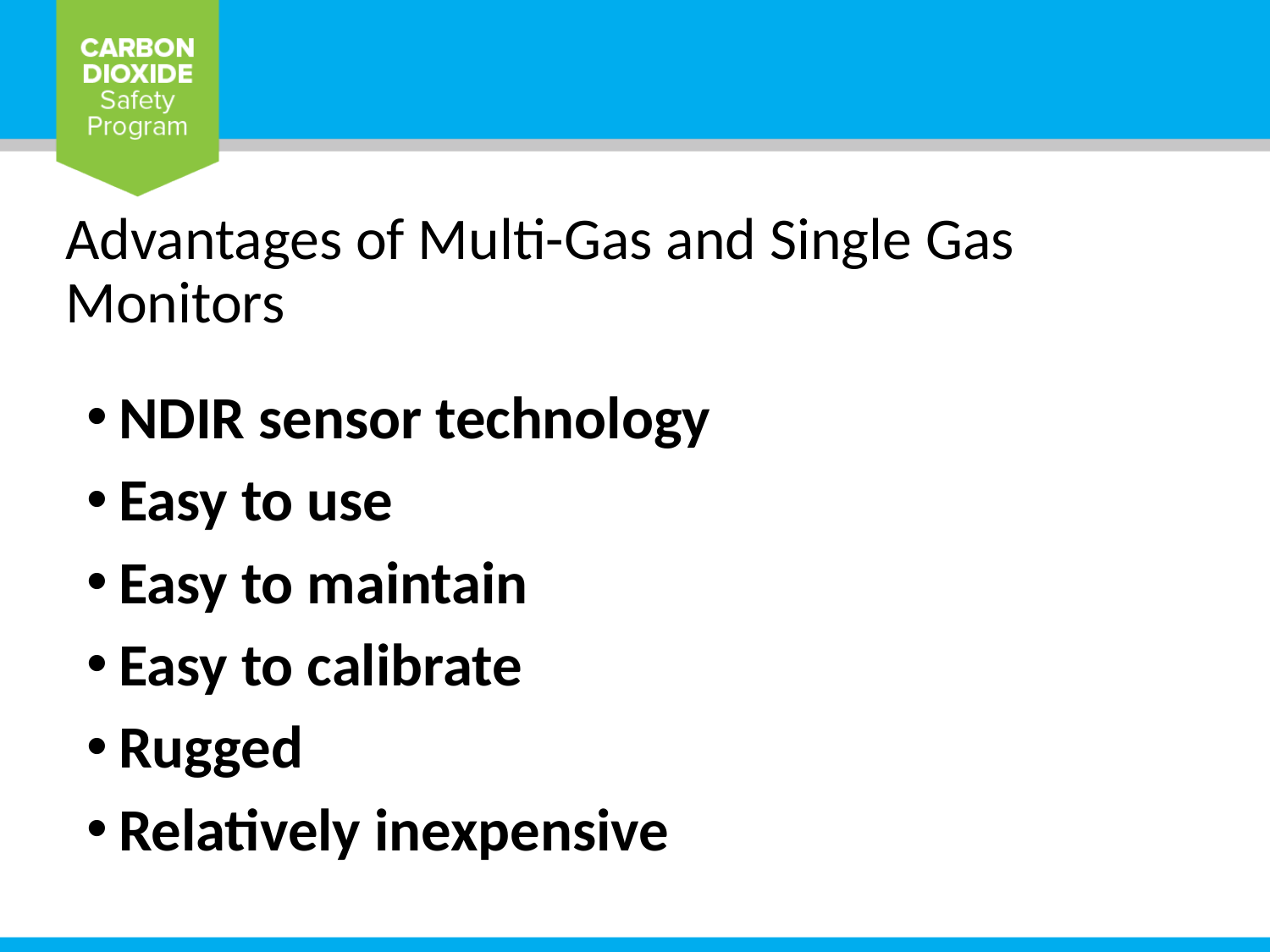

# Advantages of Multi-Gas and Single Gas Monitors
NDIR sensor technology
Easy to use
Easy to maintain
Easy to calibrate
Rugged
Relatively inexpensive